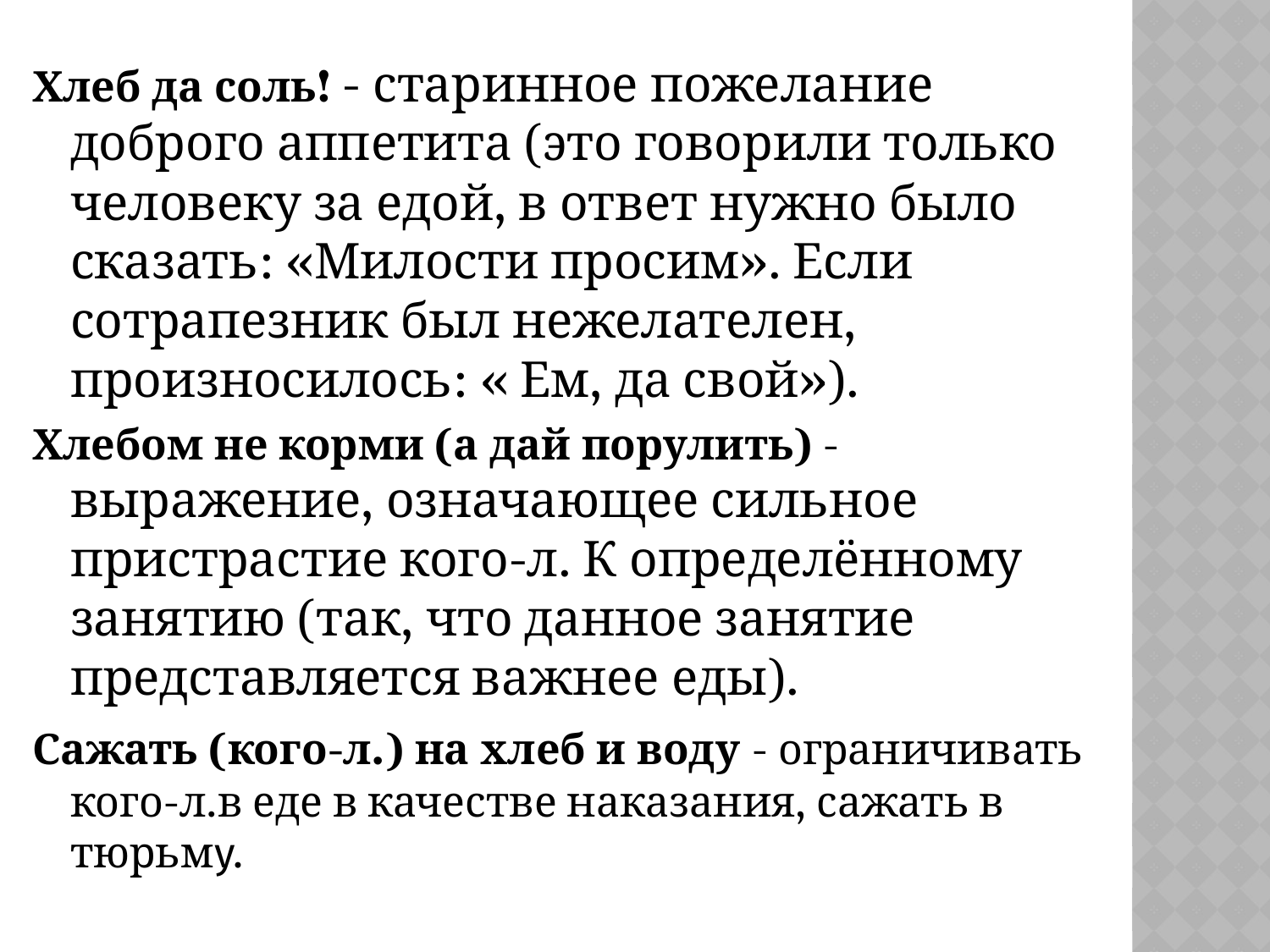

#
Хлеб да соль! - старинное пожелание доброго аппетита (это говорили только человеку за едой, в ответ нужно было сказать: «Милости просим». Если сотрапезник был нежелателен, произносилось: « Ем, да свой»).
Хлебом не корми (а дай порулить) - выражение, означающее сильное пристрастие кого-л. К определённому занятию (так, что данное занятие представляется важнее еды).
Сажать (кого-л.) на хлеб и воду - ограничивать кого-л.в еде в качестве наказания, сажать в тюрьму.